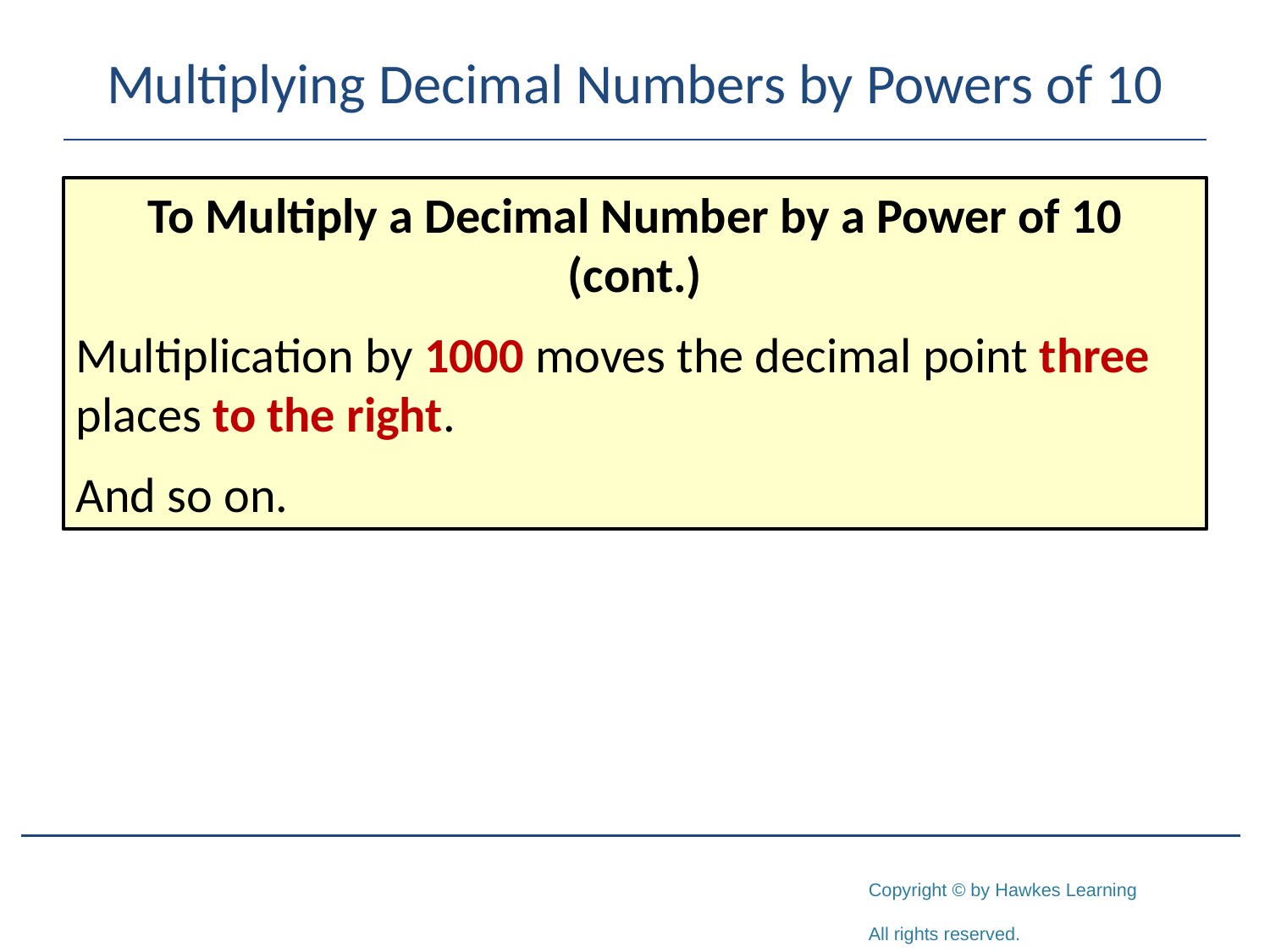

# Multiplying Decimal Numbers by Powers of 10
To Multiply a Decimal Number by a Power of 10 (cont.)
Multiplication by 1000 moves the decimal point three places to the right.
And so on.